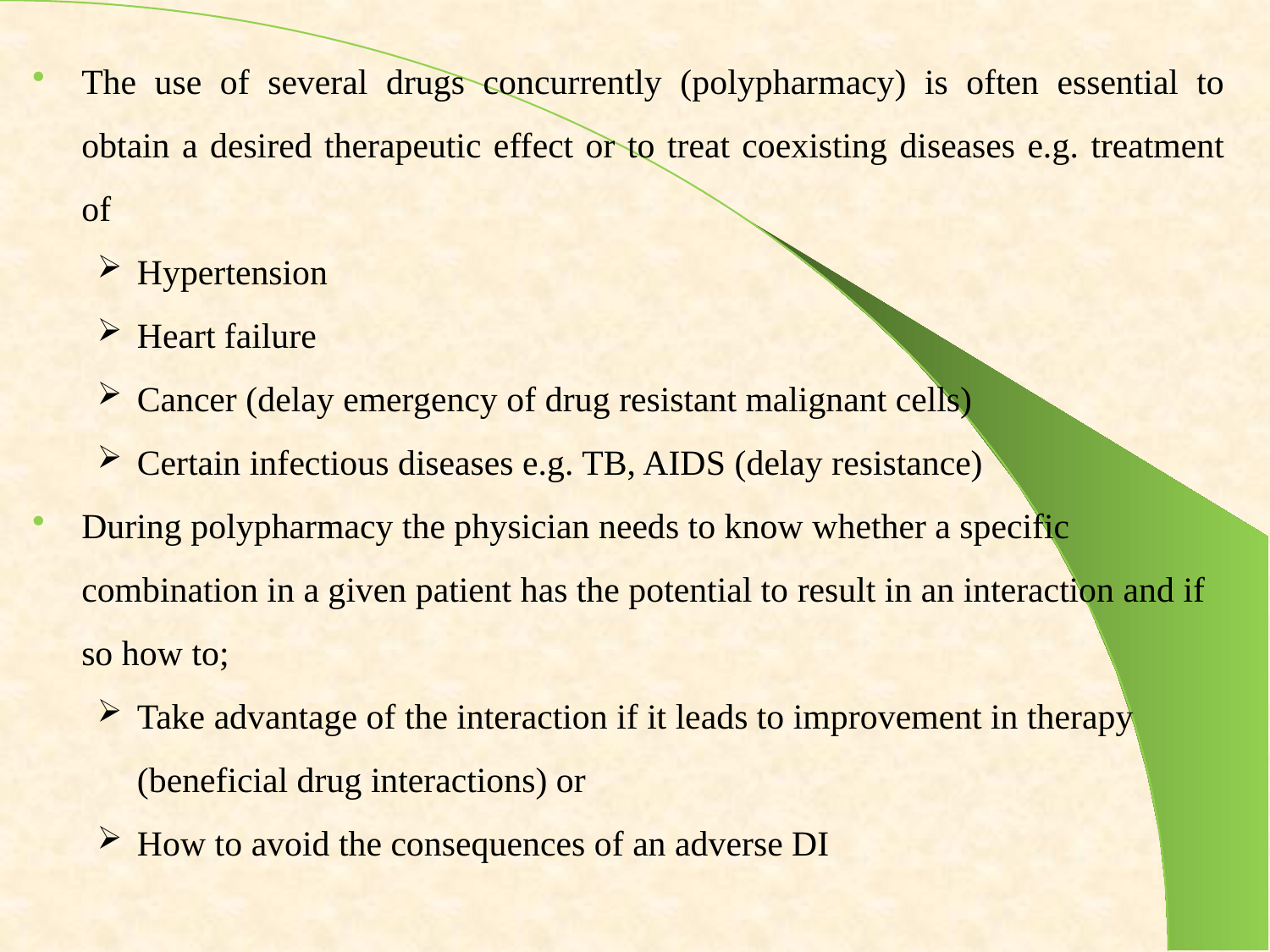

The use of several drugs concurrently (polypharmacy) is often essential to obtain a desired therapeutic effect or to treat coexisting diseases e.g. treatment of
Hypertension
Heart failure
Cancer (delay emergency of drug resistant malignant cells)
Certain infectious diseases e.g. TB, AIDS (delay resistance)
During polypharmacy the physician needs to know whether a specific combination in a given patient has the potential to result in an interaction and if so how to;
Take advantage of the interaction if it leads to improvement in therapy (beneficial drug interactions) or
How to avoid the consequences of an adverse DI